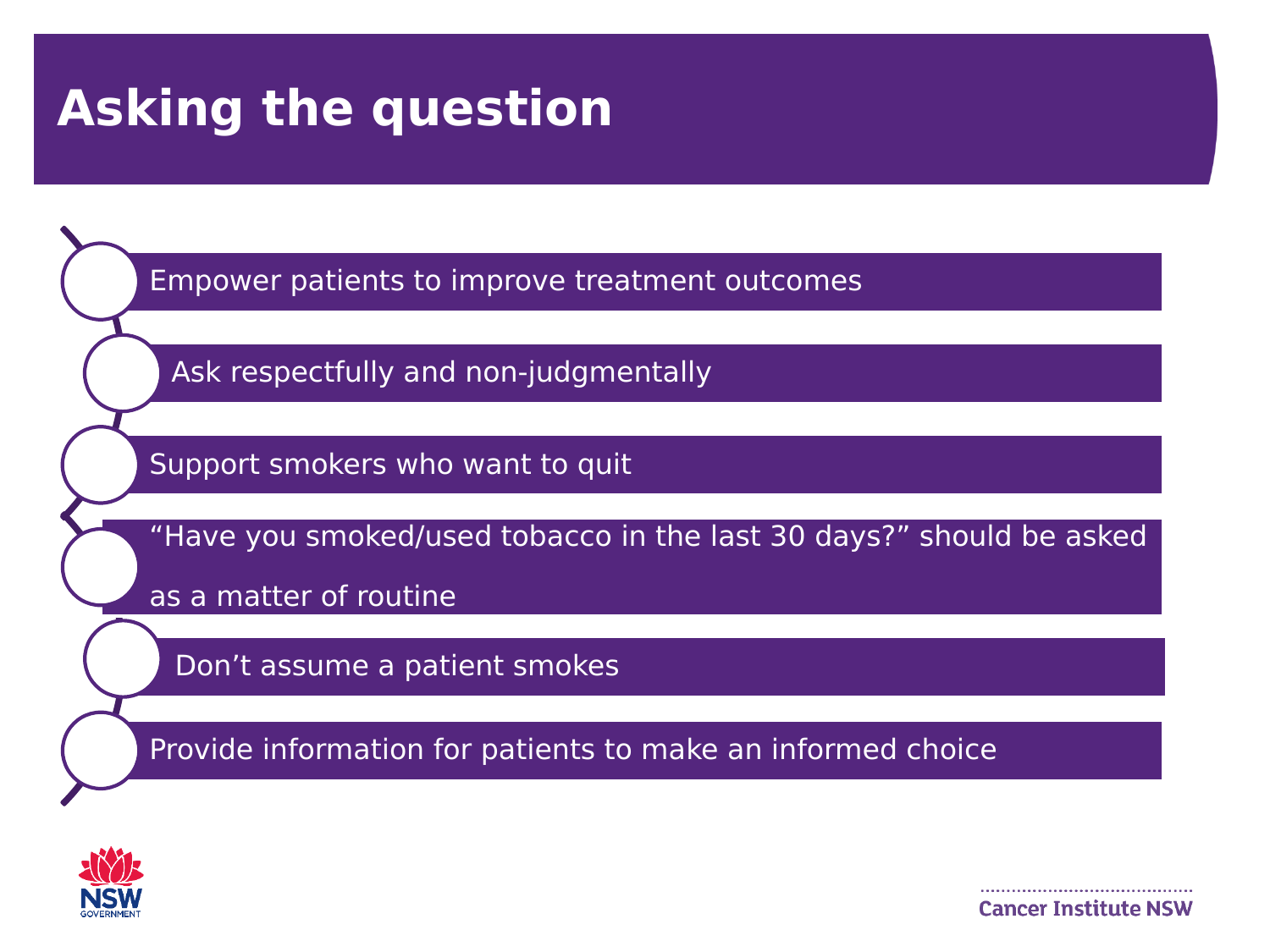

# Asking the question
Empower patients to improve treatment outcomes
Ask respectfully and non-judgmentally
Support smokers who want to quit
“Have you smoked/used tobacco in the last 30 days?” should be asked
as a matter of routine
Don’t assume a patient smokes
Provide information for patients to make an informed choice